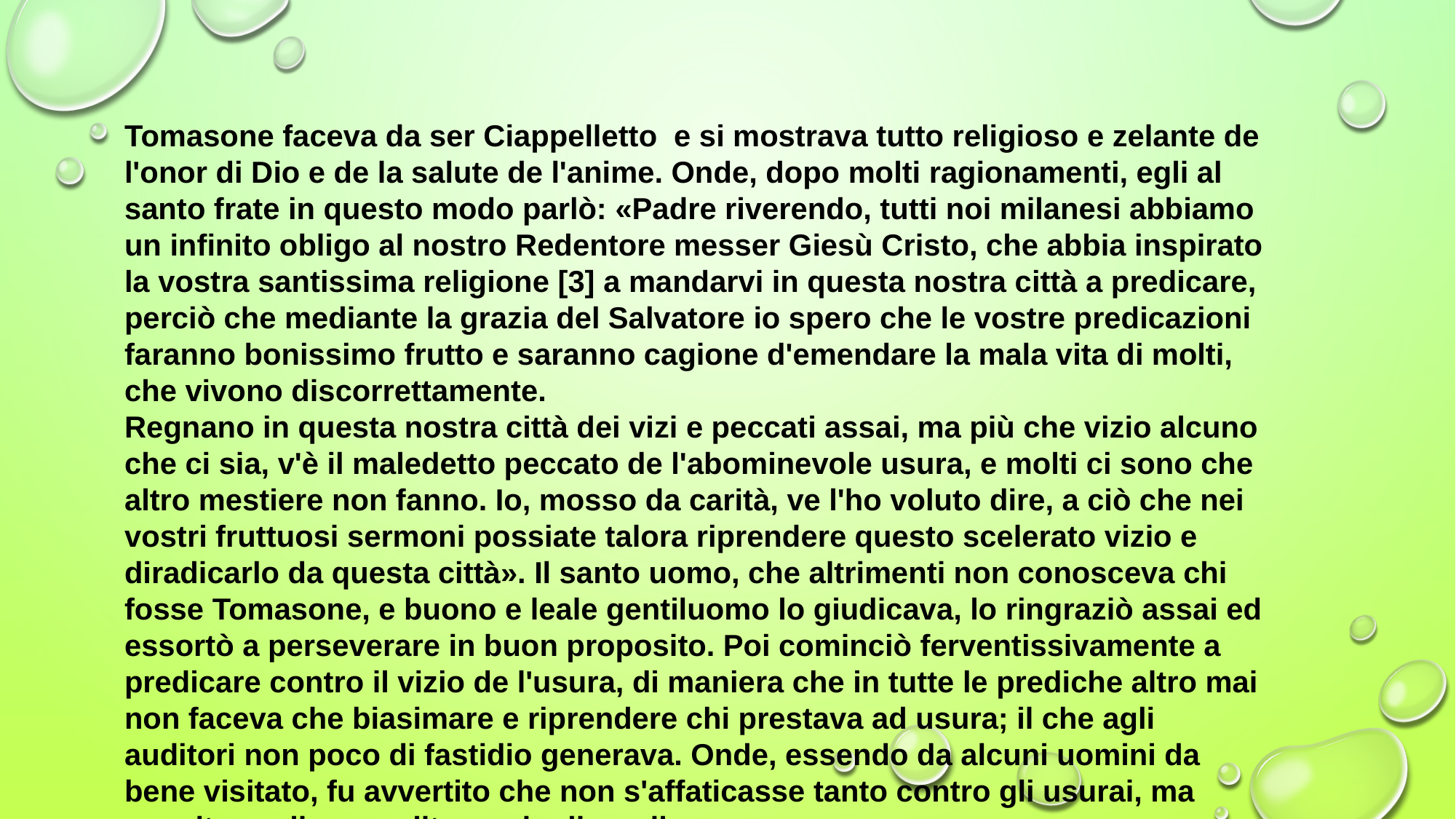

Tomasone faceva da ser Ciappelletto  e si mostrava tutto religioso e zelante de l'onor di Dio e de la salute de l'anime. Onde, dopo molti ragionamenti, egli al santo frate in questo modo parlò: «Padre riverendo, tutti noi milanesi abbiamo un infinito obligo al nostro Redentore messer Giesù Cristo, che abbia inspirato la vostra santissima religione [3] a mandarvi in questa nostra città a predicare, perciò che mediante la grazia del Salvatore io spero che le vostre predicazioni faranno bonissimo frutto e saranno cagione d'emendare la mala vita di molti, che vivono discorrettamente.
Regnano in questa nostra città dei vizi e peccati assai, ma più che vizio alcuno che ci sia, v'è il maledetto peccato de l'abominevole usura, e molti ci sono che altro mestiere non fanno. Io, mosso da carità, ve l'ho voluto dire, a ciò che nei vostri fruttuosi sermoni possiate talora riprendere questo scelerato vizio e diradicarlo da questa città». Il santo uomo, che altrimenti non conosceva chi fosse Tomasone, e buono e leale gentiluomo lo giudicava, lo ringraziò assai ed essortò a perseverare in buon proposito. Poi cominciò ferventissivamente a predicare contro il vizio de l'usura, di maniera che in tutte le prediche altro mai non faceva che biasimare e riprendere chi prestava ad usura; il che agli auditori non poco di fastidio generava. Onde, essendo da alcuni uomini da bene visitato, fu avvertito che non s'affaticasse tanto contro gli usurai, ma seguitasse il suo solito modo di predicare.